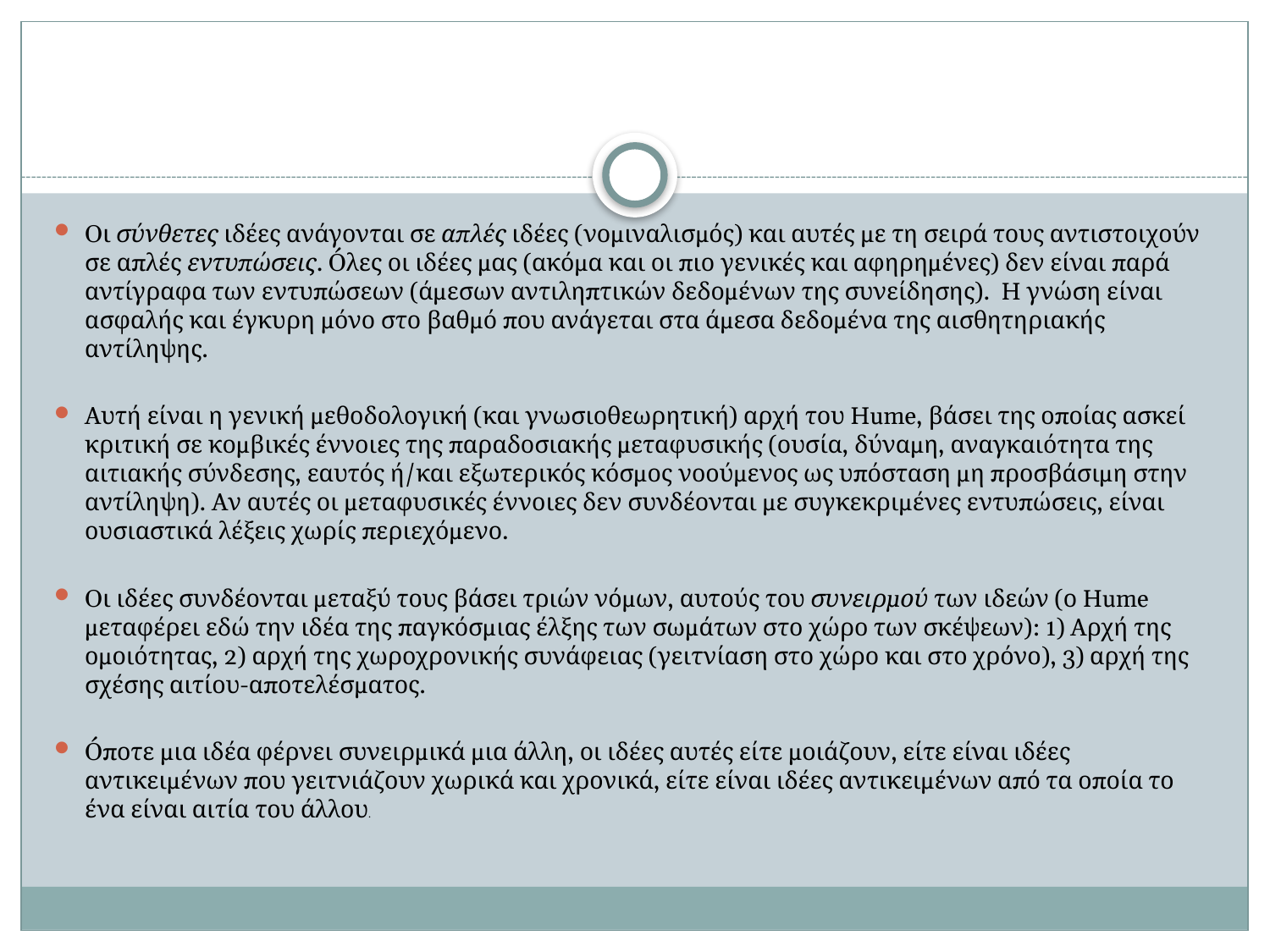

#
Οι σύνθετες ιδέες ανάγονται σε απλές ιδέες (νομιναλισμός) και αυτές με τη σειρά τους αντιστοιχούν σε απλές εντυπώσεις. Όλες οι ιδέες μας (ακόμα και οι πιο γενικές και αφηρημένες) δεν είναι παρά αντίγραφα των εντυπώσεων (άμεσων αντιληπτικών δεδομένων της συνείδησης).  Η γνώση είναι ασφαλής και έγκυρη μόνο στο βαθμό που ανάγεται στα άμεσα δεδομένα της αισθητηριακής αντίληψης.

Αυτή είναι η γενική μεθοδολογική (και γνωσιοθεωρητική) αρχή του Hume, βάσει της οποίας ασκεί κριτική σε κομβικές έννοιες της παραδοσιακής μεταφυσικής (ουσία, δύναμη, αναγκαιότητα της αιτιακής σύνδεσης, εαυτός ή/και εξωτερικός κόσμος νοούμενος ως υπόσταση μη προσβάσιμη στην αντίληψη). Αν αυτές οι μεταφυσικές έννοιες δεν συνδέονται με συγκεκριμένες εντυπώσεις, είναι ουσιαστικά λέξεις χωρίς περιεχόμενο.

Οι ιδέες συνδέονται μεταξύ τους βάσει τριών νόμων, αυτούς του συνειρμού των ιδεών (ο Hume μεταφέρει εδώ την ιδέα της παγκόσμιας έλξης των σωμάτων στο χώρο των σκέψεων): 1) Αρχή της ομοιότητας, 2) αρχή της χωροχρονικής συνάφειας (γειτνίαση στο χώρο και στο χρόνο), 3) αρχή της σχέσης αιτίου-αποτελέσματος.

Όποτε μια ιδέα φέρνει συνειρμικά μια άλλη, οι ιδέες αυτές είτε μοιάζουν, είτε είναι ιδέες αντικειμένων που γειτνιάζουν χωρικά και χρονικά, είτε είναι ιδέες αντικειμένων από τα οποία το ένα είναι αιτία του άλλου.